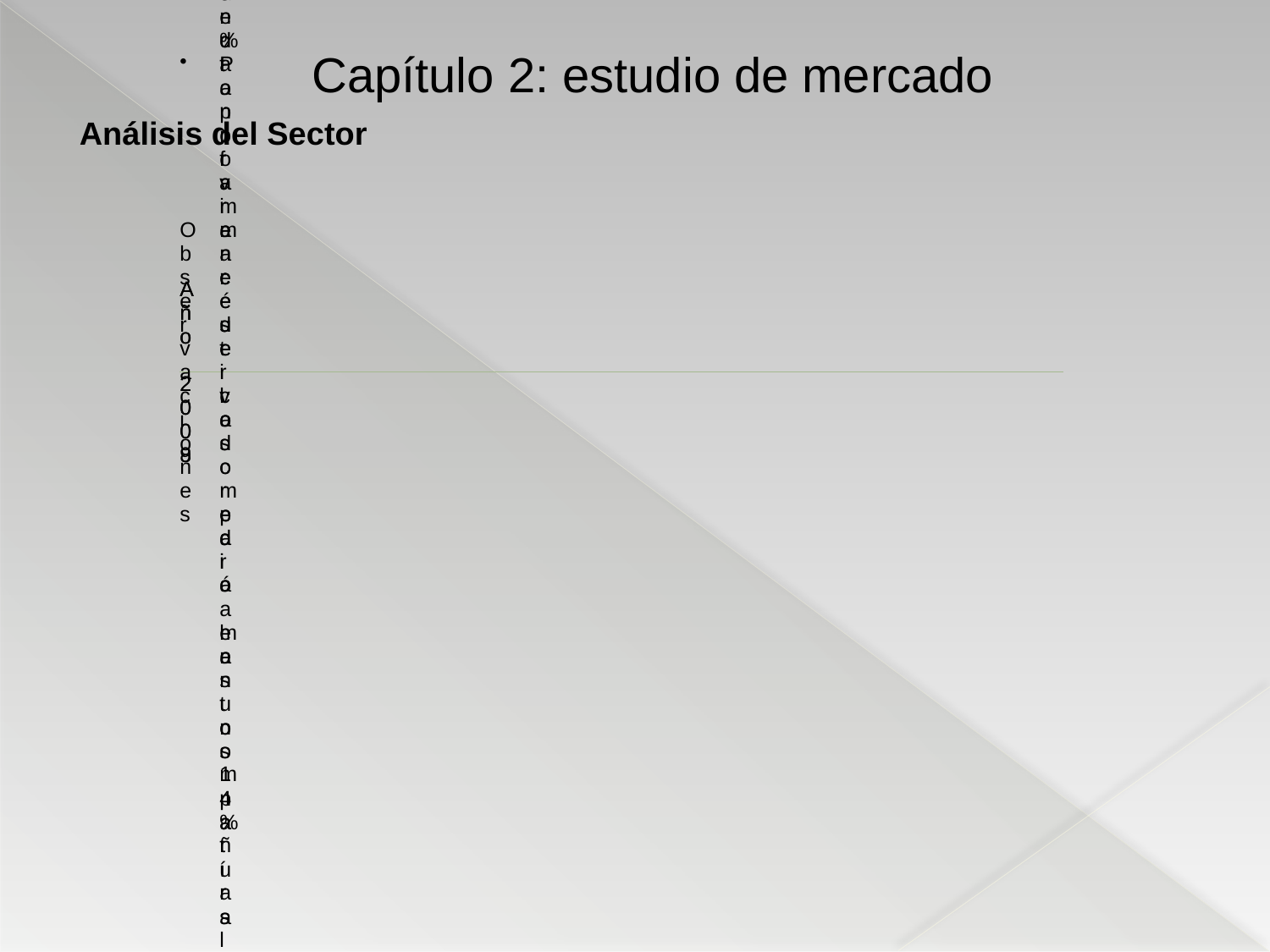

Capítulo 2: estudio de mercado
# Análisis del Sector